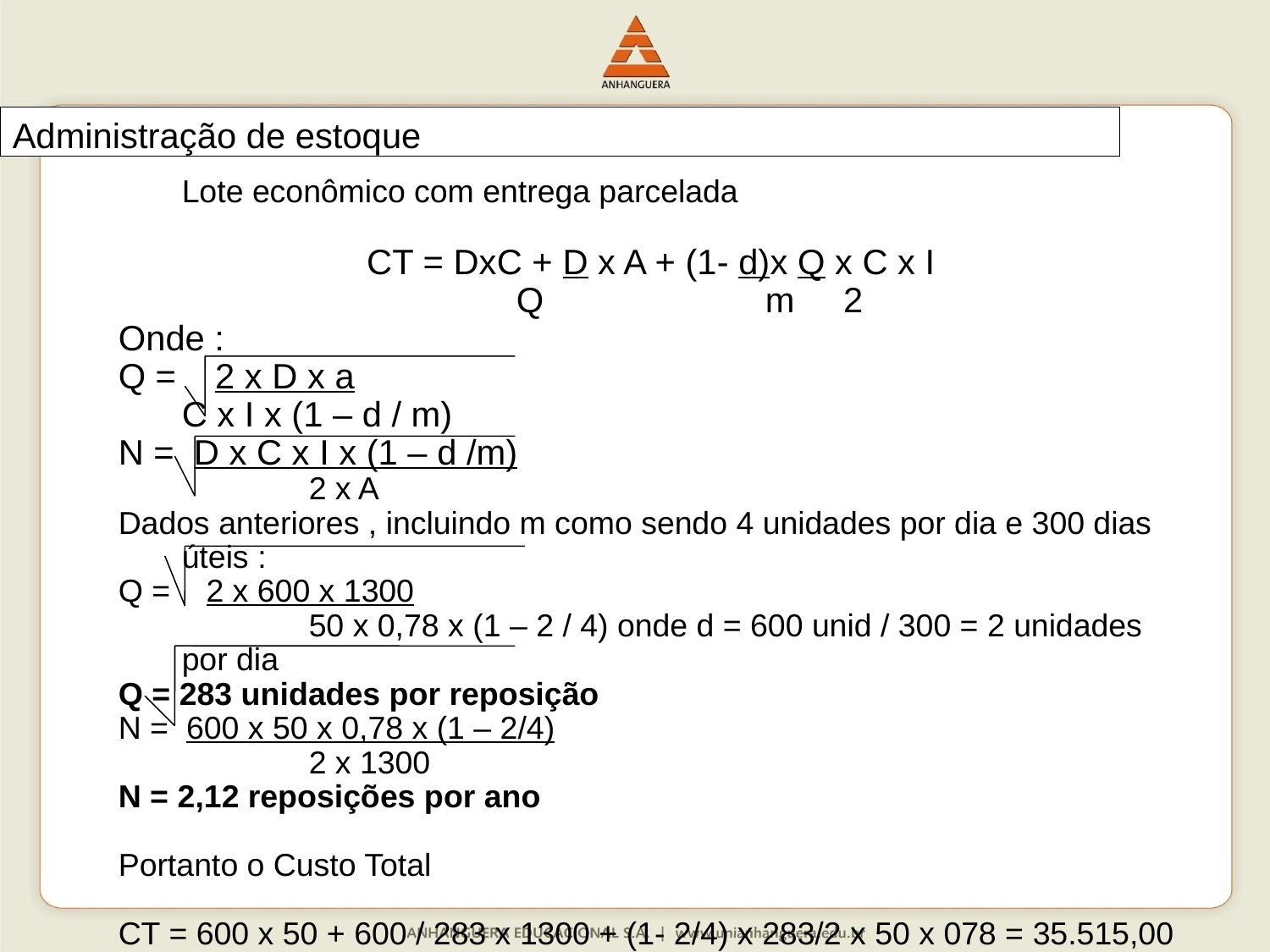

# Administração de estoque
	Lote econômico com entrega parcelada

CT = DxC + D x A + (1- d)x Q x C x I
        Q	              m     2
Onde :
Q =    2 x D x a
	C x I x (1 – d / m)
N =  D x C x I x (1 – d /m)
		2 x A
Dados anteriores , incluindo m como sendo 4 unidades por dia e 300 dias úteis :
Q =    2 x 600 x 1300
		50 x 0,78 x (1 – 2 / 4) onde d = 600 unid / 300 = 2 unidades por dia
Q = 283 unidades por reposição
N =  600 x 50 x 0,78 x (1 – 2/4)
		2 x 1300
N = 2,12 reposições por ano

Portanto o Custo Total

CT = 600 x 50 + 600 / 283 x 1300 + (1- 2/4) x 283/2 x 50 x 078 = 35.515,00